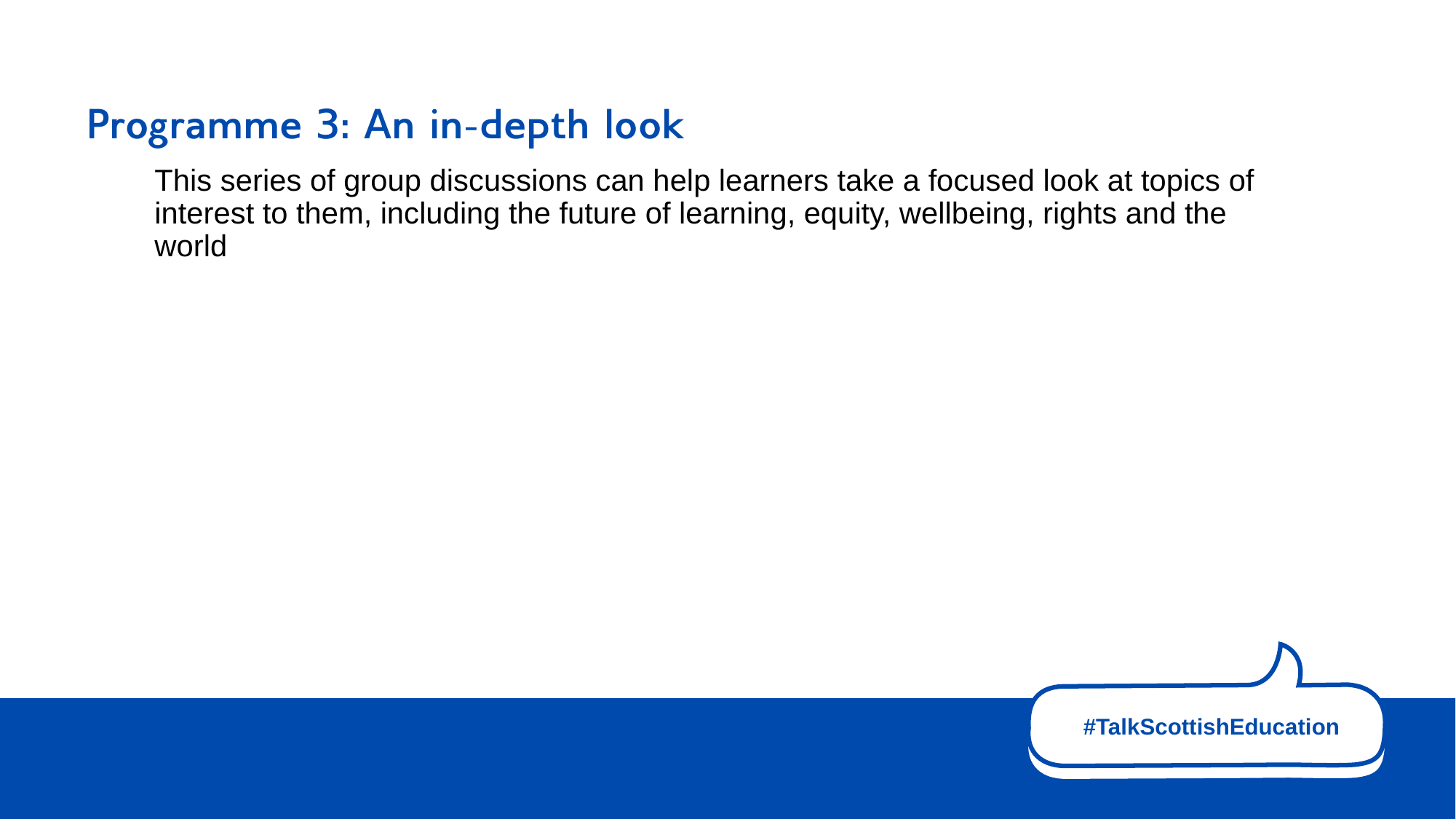

# Programme 3: An in-depth look
This series of group discussions can help learners take a focused look at topics of interest to them, including the future of learning, equity, wellbeing, rights and the world